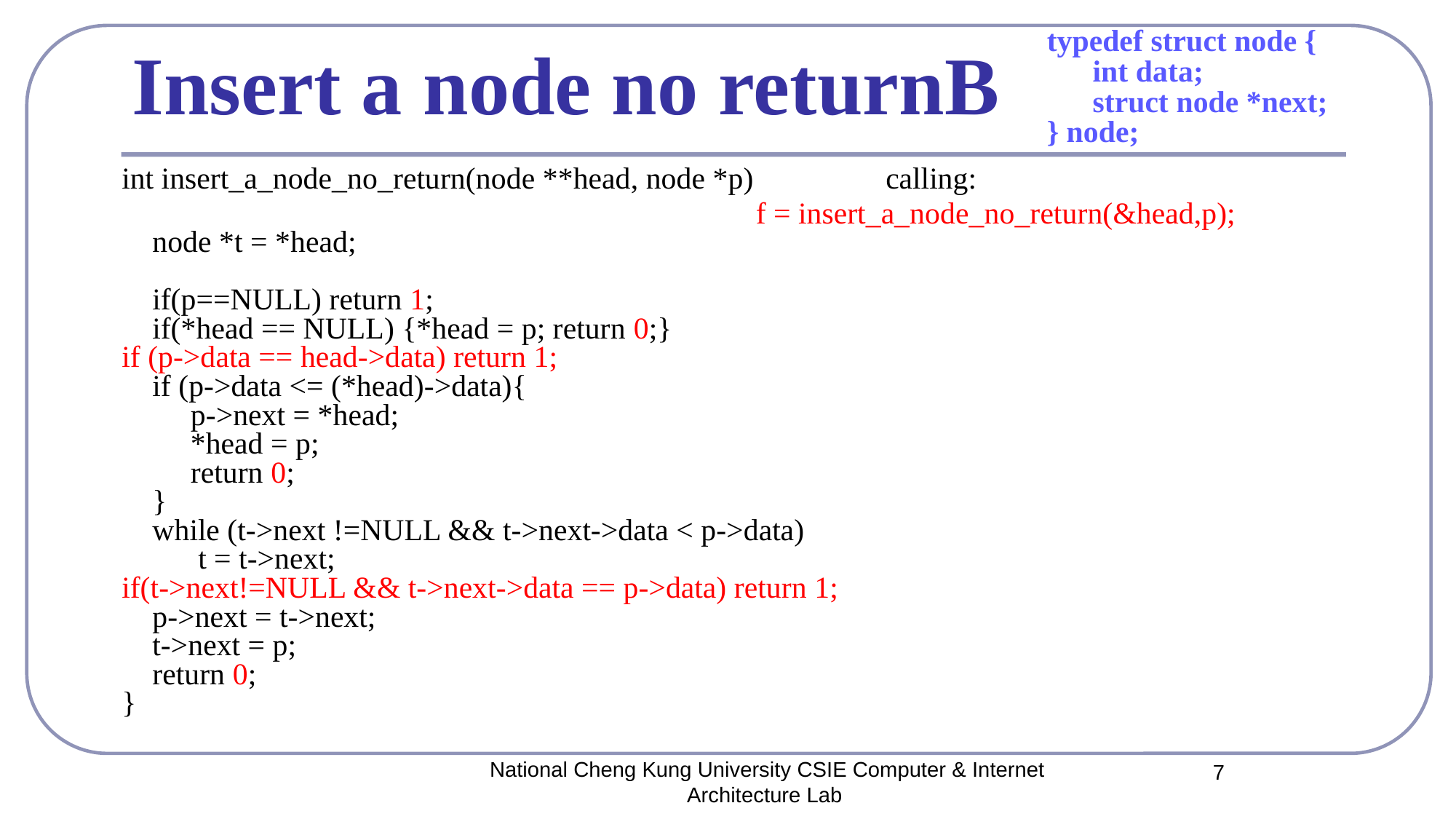

typedef struct node {
      int data;
      struct node *next;
} node;
# Insert a node no returnB
int insert_a_node_no_return(node **head, node *p)		calling:
                                                                                   f = insert_a_node_no_return(&head,p);
    node *t = *head;

    if(p==NULL) return 1;
    if(*head == NULL) {*head = p; return 0;}
if (p->data == head->data) return 1;
    if (p->data <= (*head)->data){
         p->next = *head;
         *head = p;
         return 0;
    }
    while (t->next !=NULL && t->next->data < p->data)
          t = t->next;
if(t->next!=NULL && t->next->data == p->data) return 1;
    p->next = t->next;
    t->next = p;
    return 0;
}
National Cheng Kung University CSIE Computer & Internet Architecture Lab
7